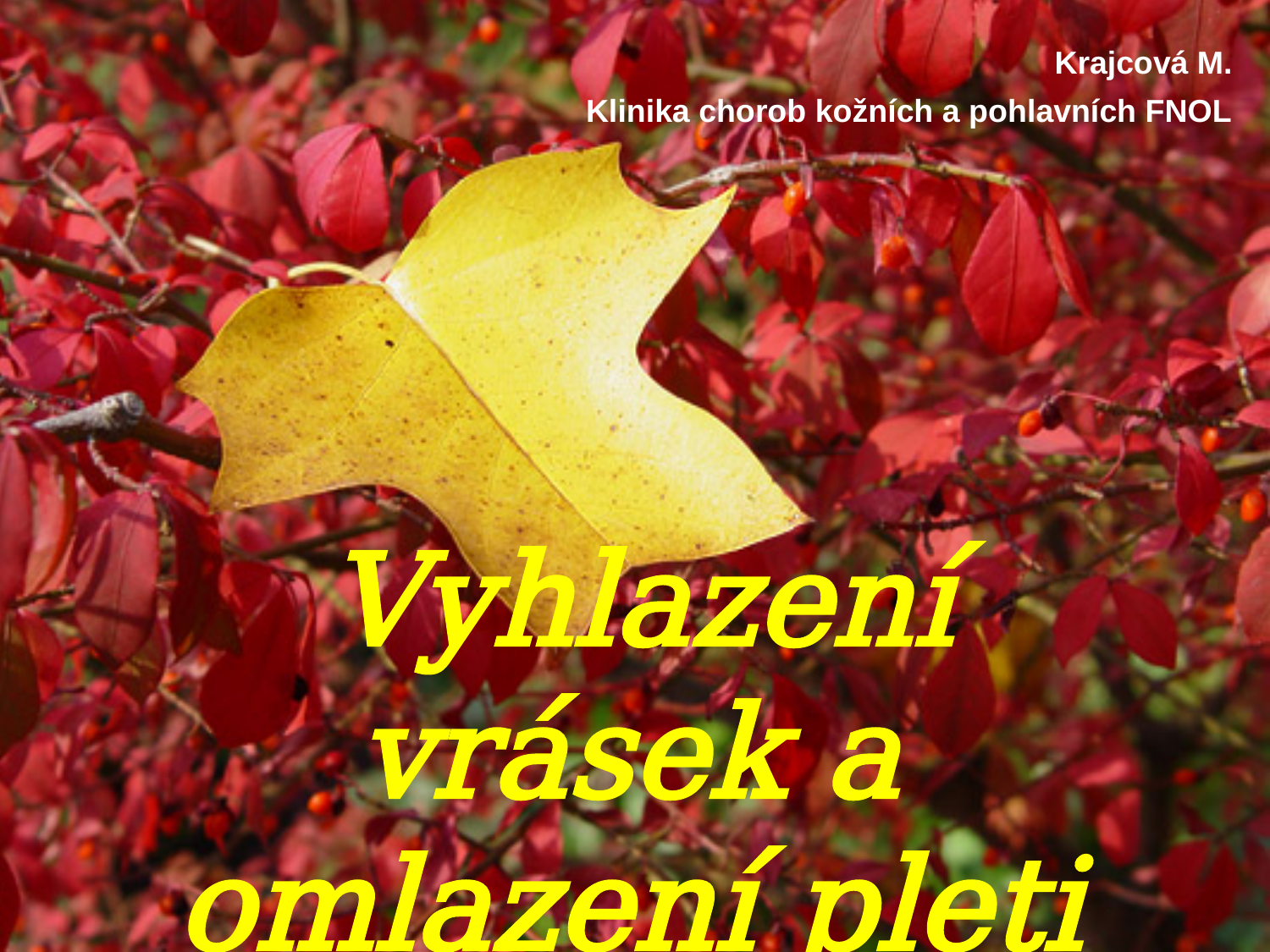

Krajcová M.
Klinika chorob kožních a pohlavních FNOL
# Vyhlazení vrásek a omlazení pleti